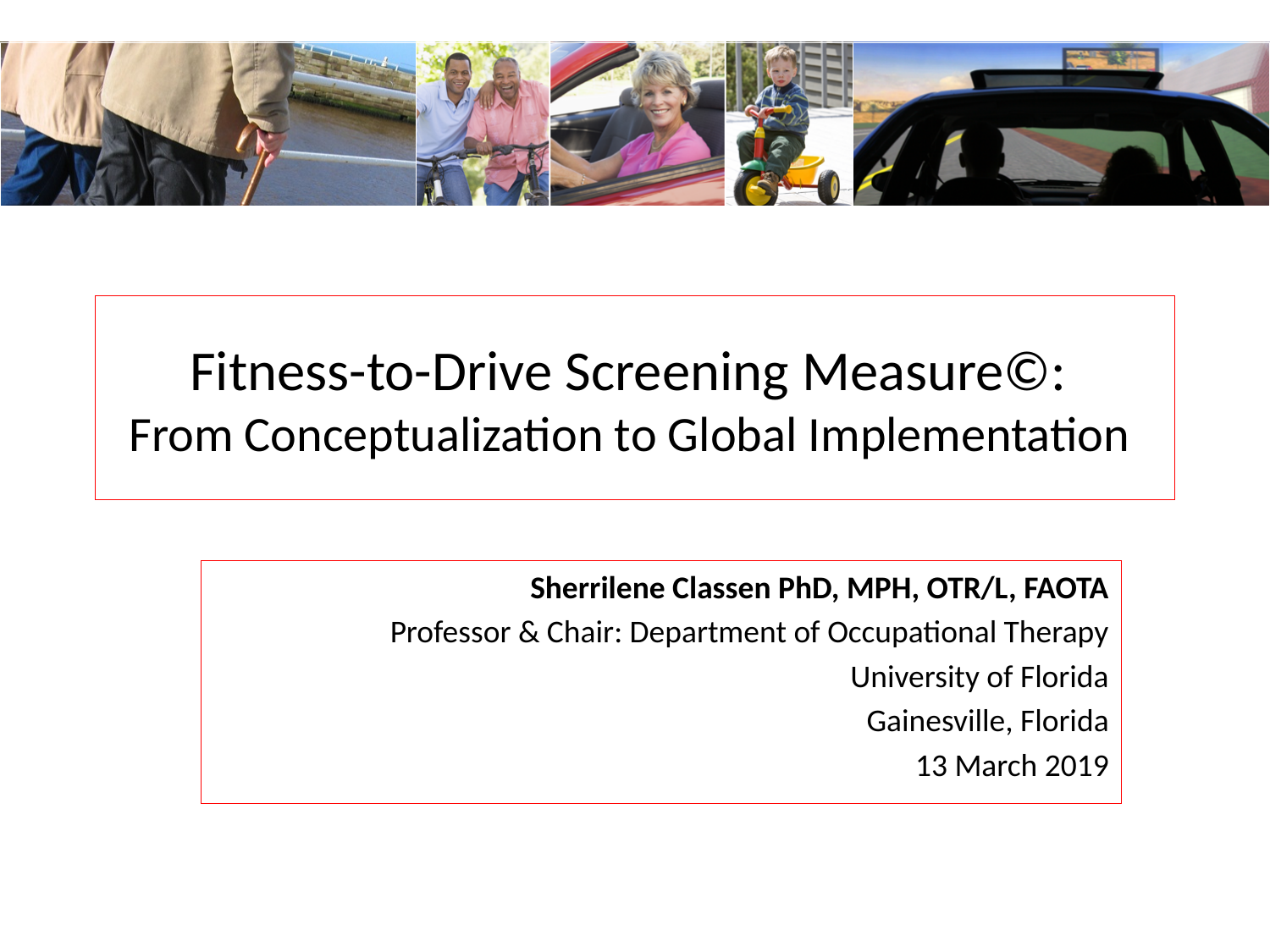

# Fitness-to-Drive Screening Measure©: From Conceptualization to Global Implementation
Sherrilene Classen PhD, MPH, OTR/L, FAOTA
Professor & Chair: Department of Occupational Therapy
University of Florida
Gainesville, Florida
13 March 2019